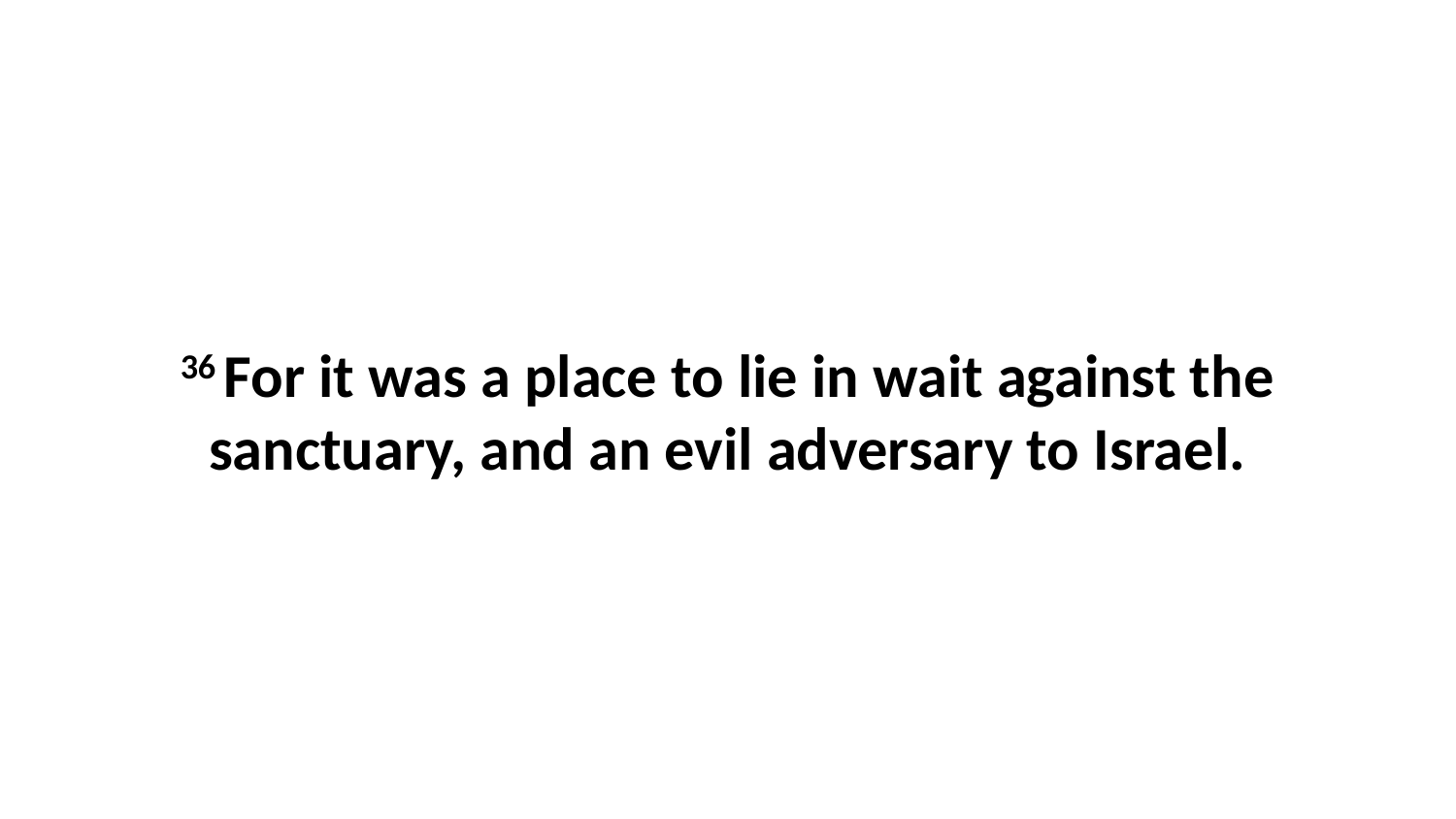

36 For it was a place to lie in wait against the sanctuary, and an evil adversary to Israel.